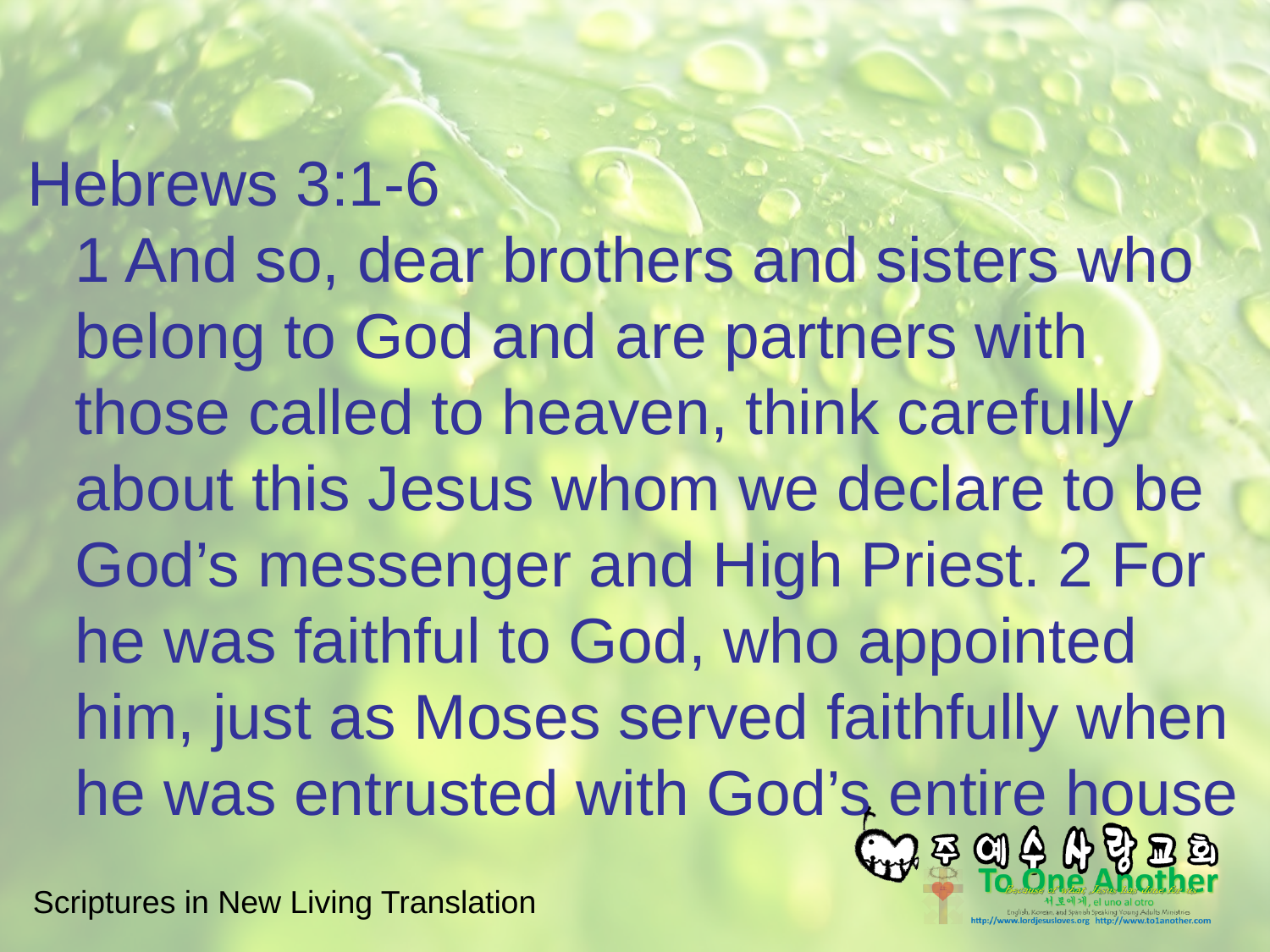

#
Hebrews 3:1-6
1 And so, dear brothers and sisters who belong to God and are partners with those called to heaven, think carefully about this Jesus whom we declare to be God’s messenger and High Priest. 2 For he was faithful to God, who appointed him, just as Moses served faithfully when he was entrusted with God’s entire house